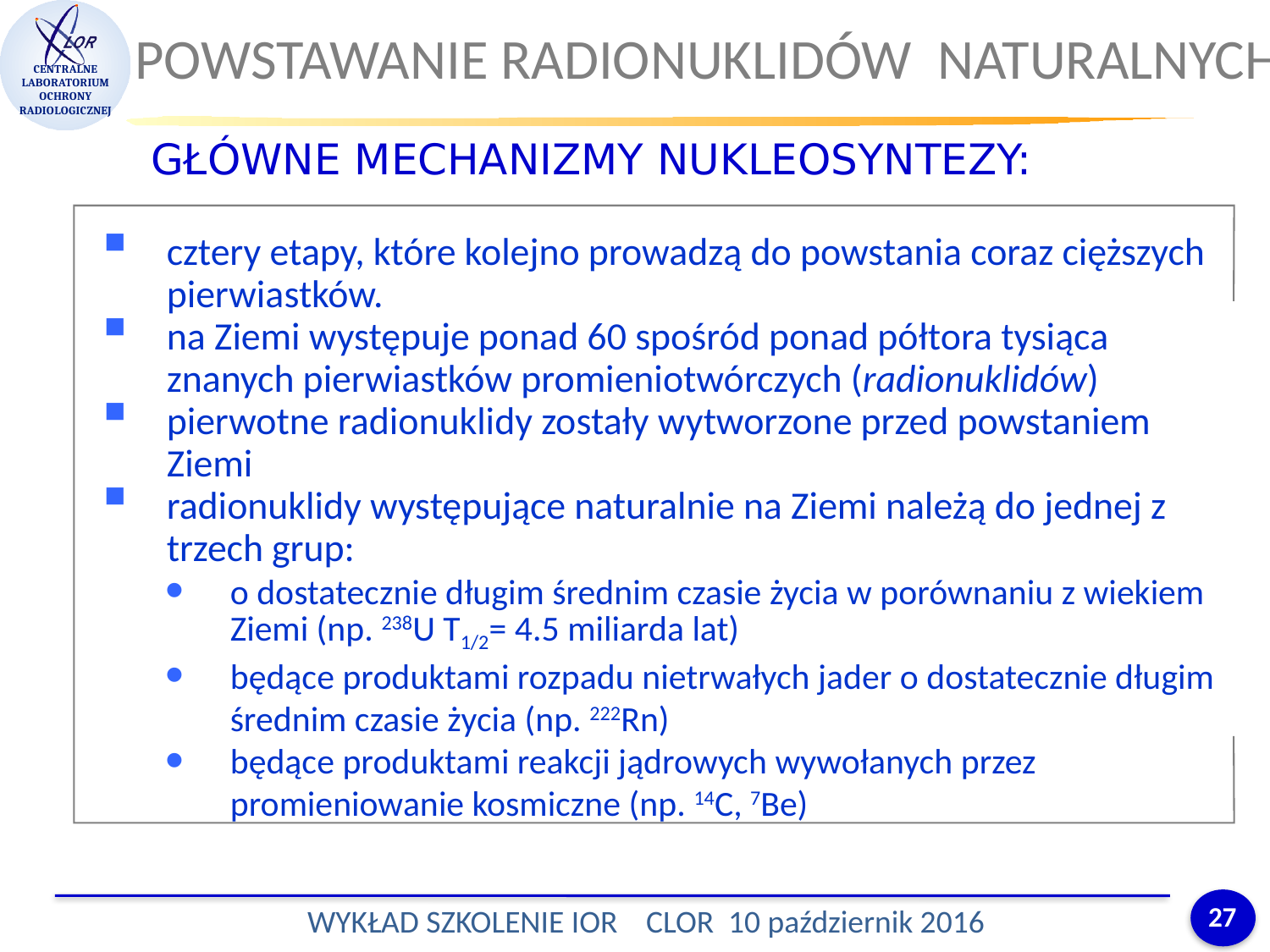

POWSTAWANIE RADIONUKLIDÓW  NATURALNYCH
GŁÓWNE MECHANIZMY NUKLEOSYNTEZY:
cztery etapy, które kolejno prowadzą do powstania coraz cięższych pierwiastków.
na Ziemi występuje ponad 60 spośród ponad półtora tysiąca znanych pierwiastków promieniotwórczych (radionuklidów)
pierwotne radionuklidy zostały wytworzone przed powstaniem Ziemi
radionuklidy występujące naturalnie na Ziemi należą do jednej z trzech grup:
o dostatecznie długim średnim czasie życia w porównaniu z wiekiem Ziemi (np. 238U T1/2= 4.5 miliarda lat)
będące produktami rozpadu nietrwałych jader o dostatecznie długim średnim czasie życia (np. 222Rn)
będące produktami reakcji jądrowych wywołanych przez promieniowanie kosmiczne (np. 14C, 7Be)
27